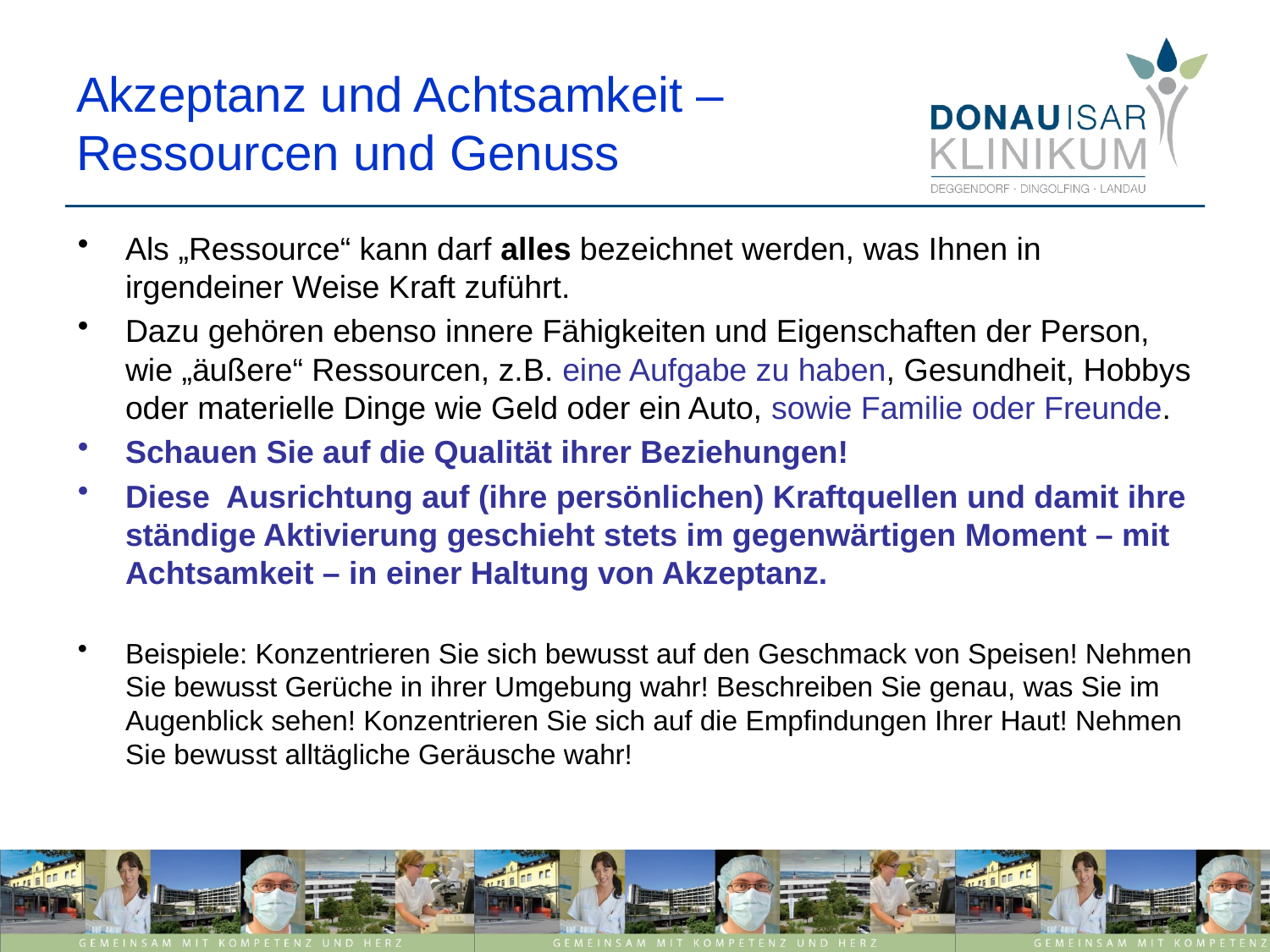

# Akzeptanz und Achtsamkeit – Ressourcen und Genuss
Als „Ressource“ kann darf alles bezeichnet werden, was Ihnen in irgendeiner Weise Kraft zuführt.
Dazu gehören ebenso innere Fähigkeiten und Eigenschaften der Person, wie „äußere“ Ressourcen, z.B. eine Aufgabe zu haben, Gesundheit, Hobbys oder materielle Dinge wie Geld oder ein Auto, sowie Familie oder Freunde.
Schauen Sie auf die Qualität ihrer Beziehungen!
Diese  Ausrichtung auf (ihre persönlichen) Kraftquellen und damit ihre ständige Aktivierung geschieht stets im gegenwärtigen Moment – mit Achtsamkeit – in einer Haltung von Akzeptanz.

Beispiele: Konzentrieren Sie sich bewusst auf den Geschmack von Speisen! Nehmen Sie bewusst Gerüche in ihrer Umgebung wahr! Beschreiben Sie genau, was Sie im Augenblick sehen! Konzentrieren Sie sich auf die Empfindungen Ihrer Haut! Nehmen Sie bewusst alltägliche Geräusche wahr!